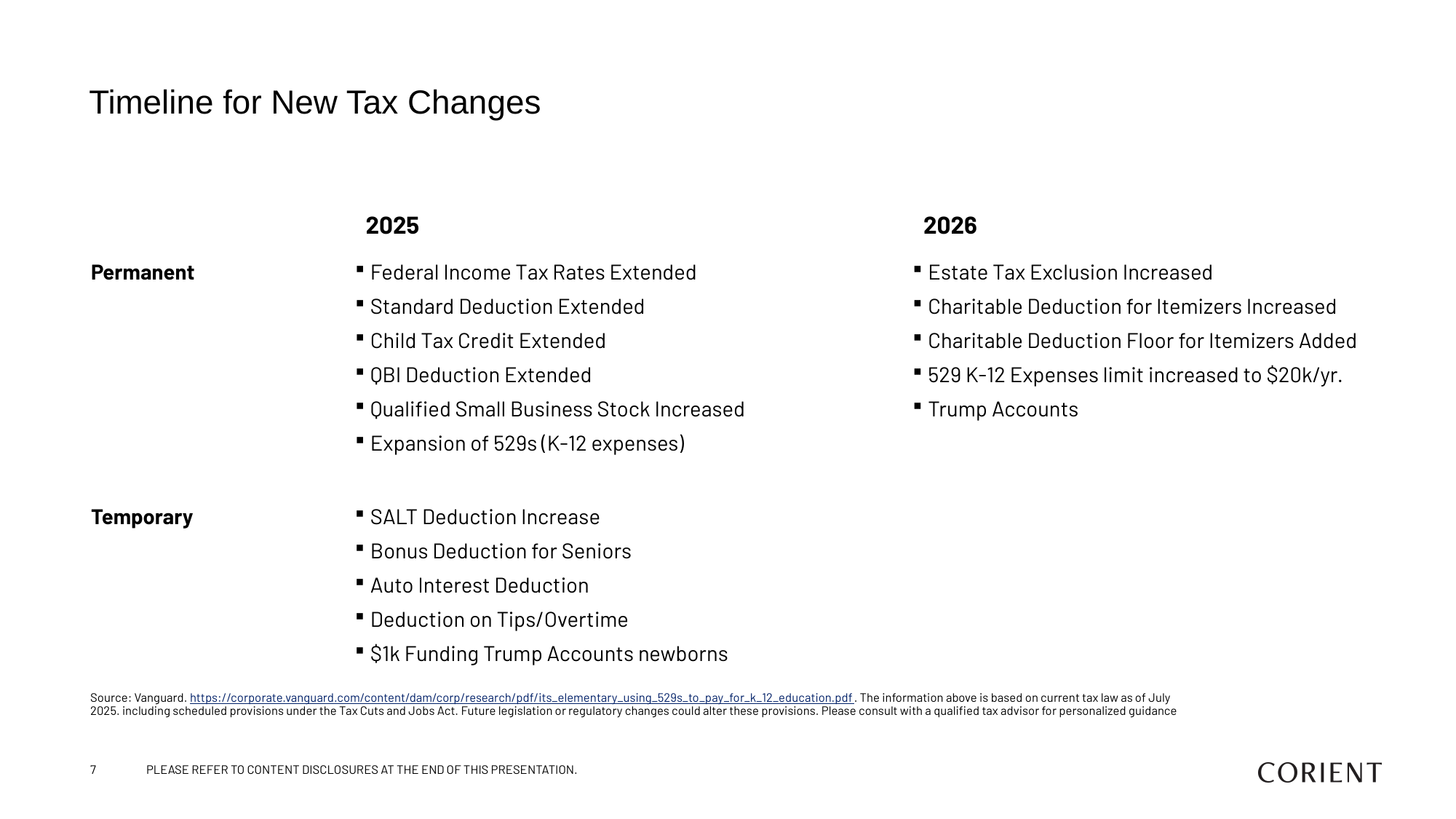

# Timeline for New Tax Changes
2025
2026

Permanent
Federal Income Tax Rates Extended
Standard Deduction Extended
Child Tax Credit Extended
QBI Deduction Extended
Qualified Small Business Stock Increased
Expansion of 529s (K-12 expenses)
Estate Tax Exclusion Increased
Charitable Deduction for Itemizers Increased
Charitable Deduction Floor for Itemizers Added
529 K-12 Expenses limit increased to $20k/yr.
Trump Accounts

Temporary
SALT Deduction Increase
Bonus Deduction for Seniors
Auto Interest Deduction
Deduction on Tips/Overtime
$1k Funding Trump Accounts newborns
Source: Vanguard. https://corporate.vanguard.com/content/dam/corp/research/pdf/its_elementary_using_529s_to_pay_for_k_12_education.pdf. The information above is based on current tax law as of July 2025. including scheduled provisions under the Tax Cuts and Jobs Act. Future legislation or regulatory changes could alter these provisions. Please consult with a qualified tax advisor for personalized guidance
7
PLEASE REFER TO CONTENT DISCLOSURES AT THE END OF THIS PRESENTATION.